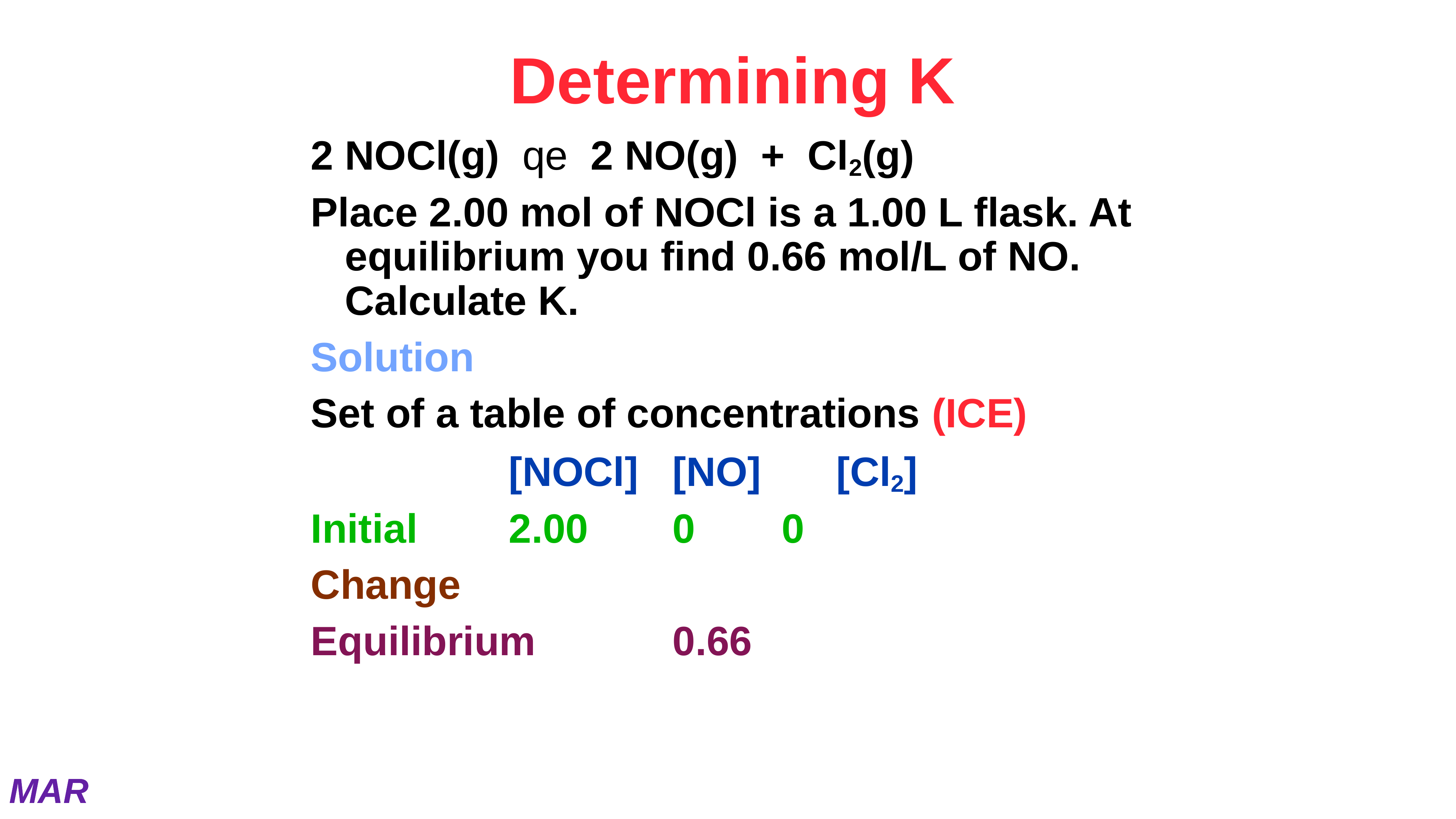

# Determining K
2 NOCl(g)  qe  2 NO(g)  +  Cl2(g)
Place 2.00 mol of NOCl is a 1.00 L flask. At equilibrium you find 0.66 mol/L of NO. Calculate K.
Solution
Set of a table of concentrations (ICE)
 				[NOCl]	[NO]		[Cl2]
Initial		2.00		0		0
Change
Equilibrium			0.66
MAR